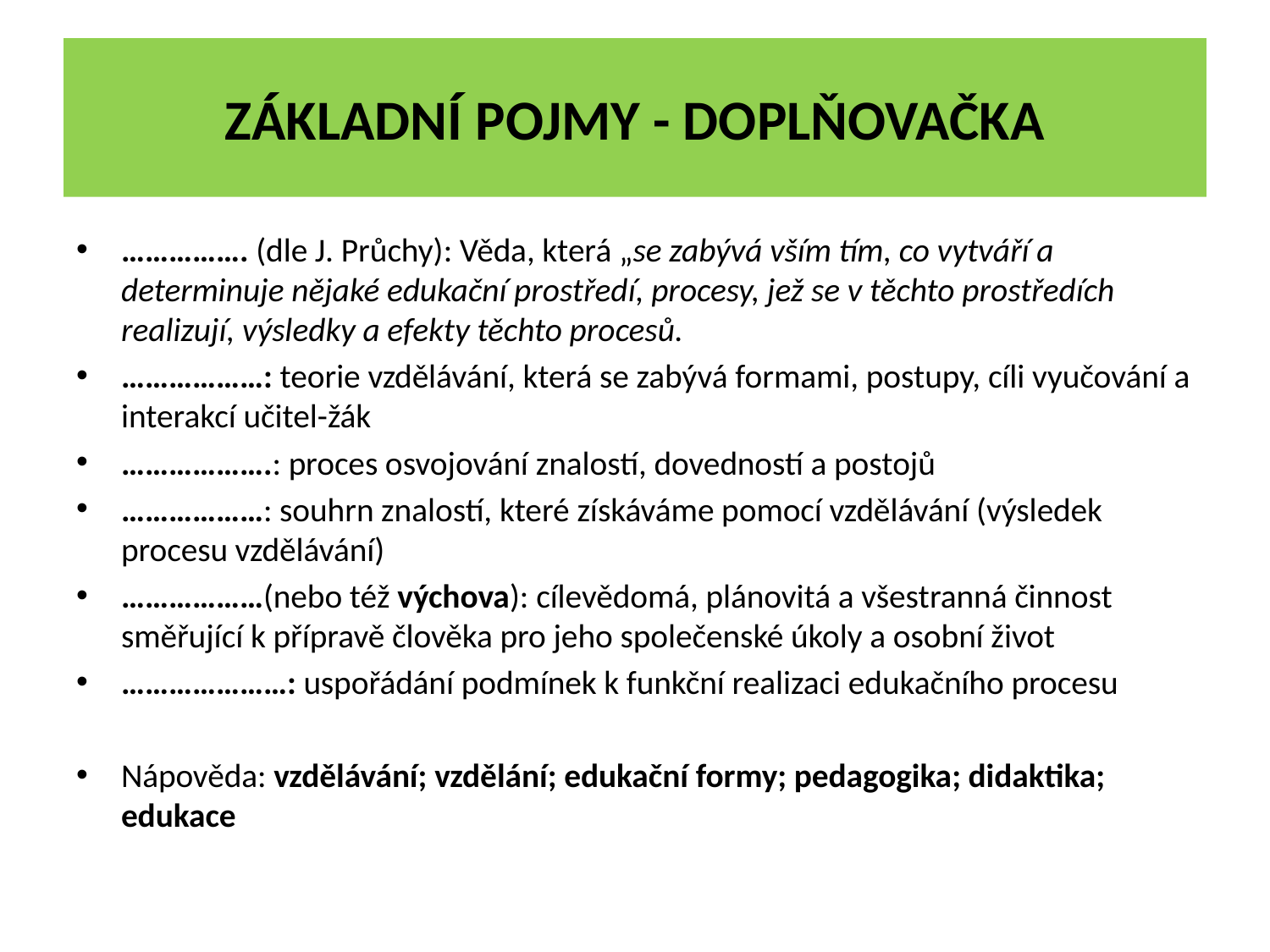

# Základní pojmy - doplňovačka
……………. (dle J. Průchy): Věda, která „se zabývá vším tím, co vytváří a determinuje nějaké edukační prostředí, procesy, jež se v těchto prostředích realizují, výsledky a efekty těchto procesů.
………………: teorie vzdělávání, která se zabývá formami, postupy, cíli vyučování a interakcí učitel-žák
……………….: proces osvojování znalostí, dovedností a postojů
………………: souhrn znalostí, které získáváme pomocí vzdělávání (výsledek procesu vzdělávání)
………………(nebo též výchova): cílevědomá, plánovitá a všestranná činnost směřující k přípravě člověka pro jeho společenské úkoly a osobní život
…………………: uspořádání podmínek k funkční realizaci edukačního procesu

Nápověda: vzdělávání; vzdělání; edukační formy; pedagogika; didaktika; edukace